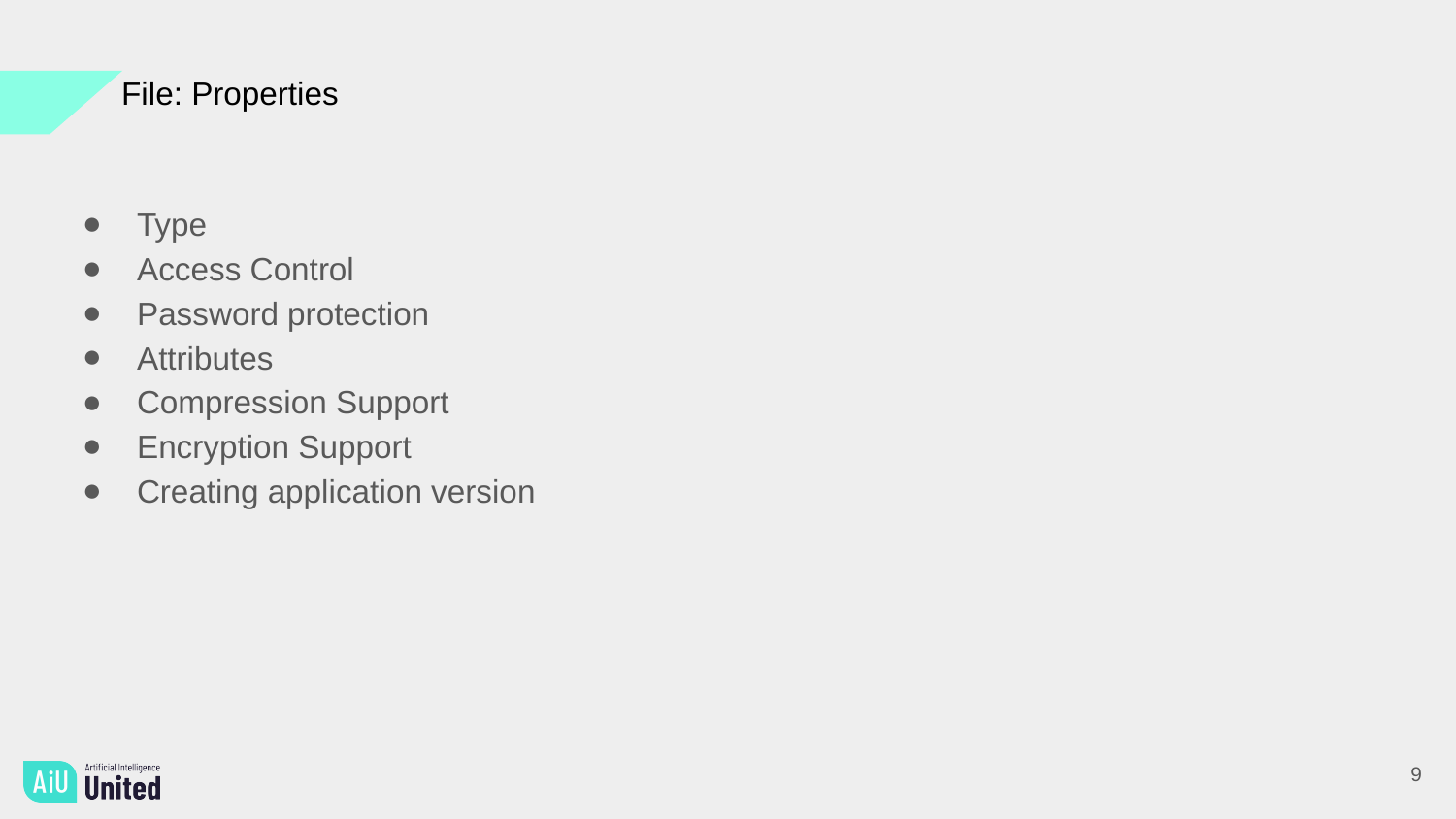

File: Properties

Type
Access Control
Password protection
Attributes
Compression Support
Encryption Support
Creating application version
9